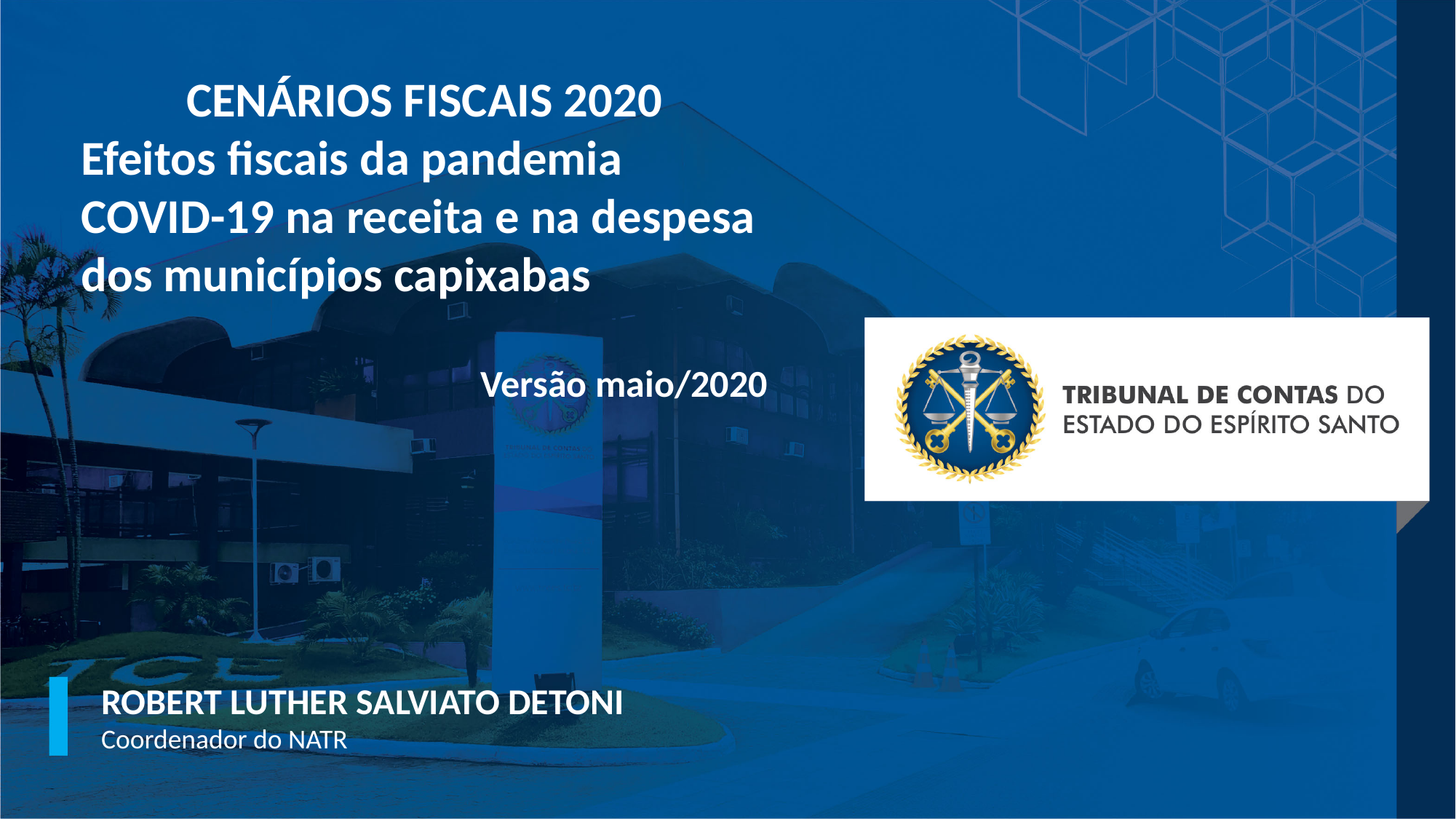

CENÁRIOS FISCAIS 2020
Efeitos fiscais da pandemia COVID-19 na receita e na despesa dos municípios capixabas

Versão maio/2020
ROBERT LUTHER SALVIATO DETONI
Coordenador do NATR